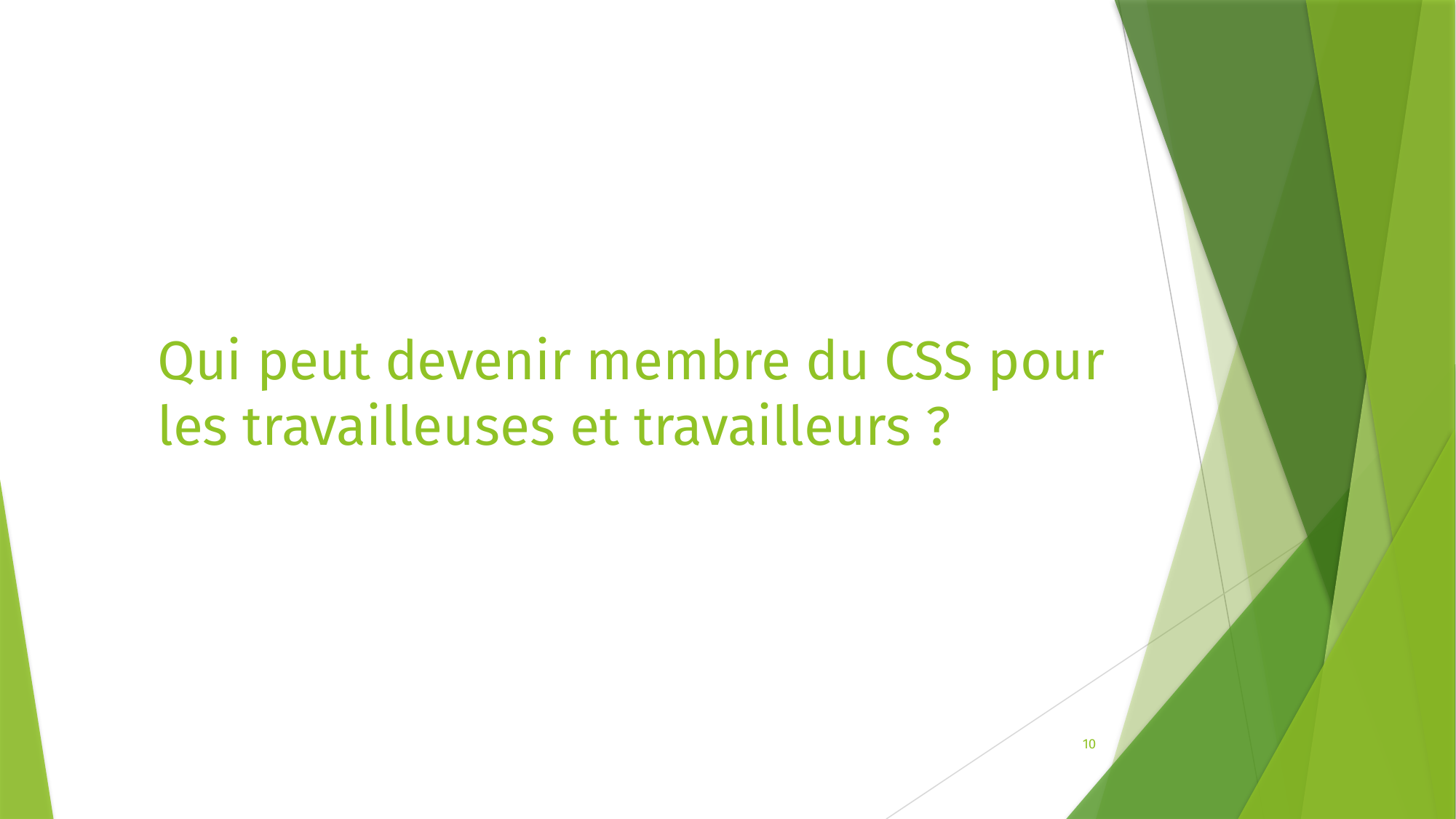

# Qui peut devenir membre du CSS pour les travailleuses et travailleurs ?
10